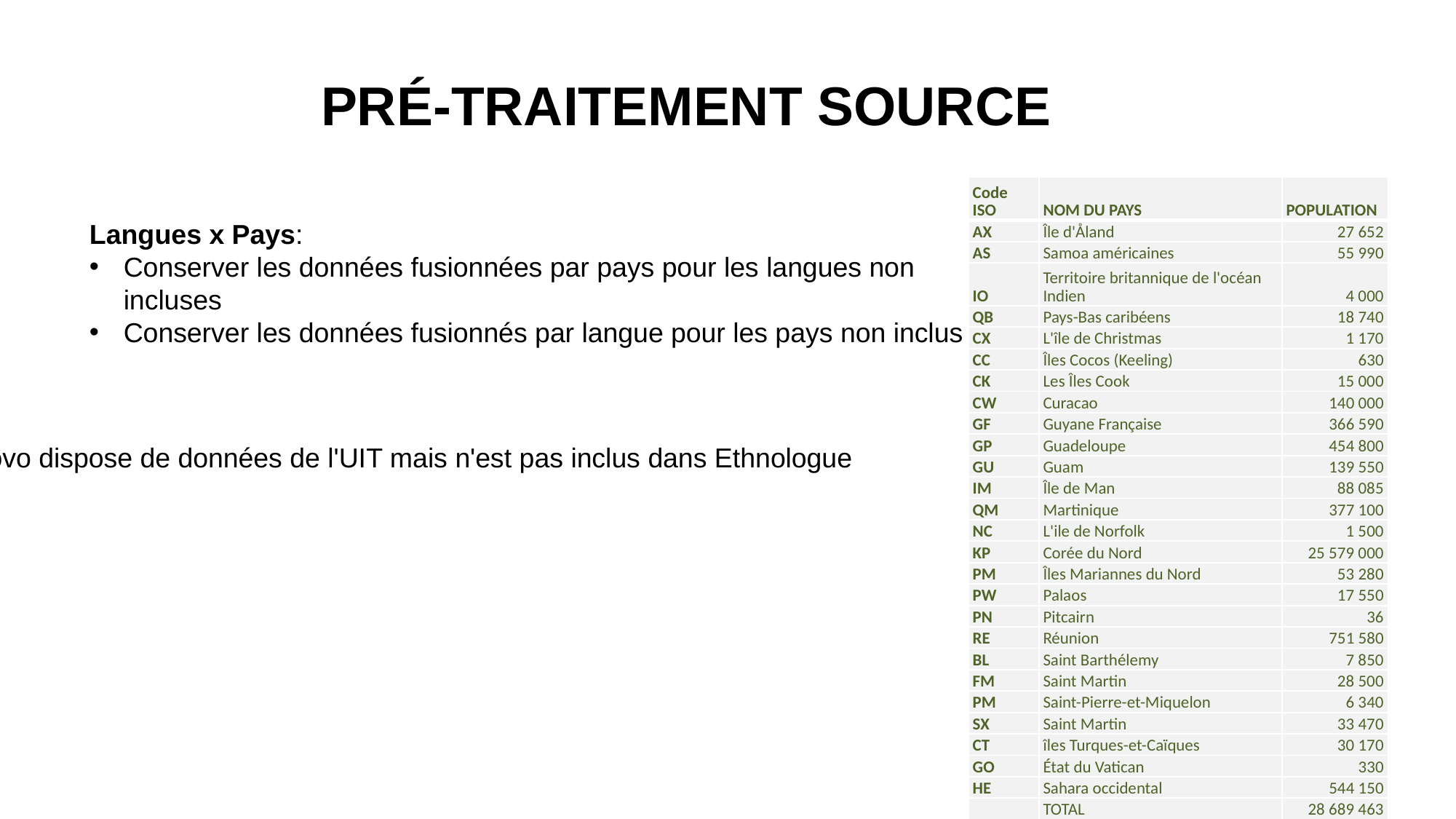

PRÉ-TRAITEMENT SOURCE
| Code ISO | NOM DU PAYS | POPULATION |
| --- | --- | --- |
| AX | Île d'Åland | 27 652 |
| AS | Samoa américaines | 55 990 |
| IO | Territoire britannique de l'océan Indien | 4 000 |
| QB | Pays-Bas caribéens | 18 740 |
| CX | L'île de Christmas | 1 170 |
| CC | Îles Cocos (Keeling) | 630 |
| CK | Les Îles Cook | 15 000 |
| CW | Curacao | 140 000 |
| GF | Guyane Française | 366 590 |
| GP | Guadeloupe | 454 800 |
| GU | Guam | 139 550 |
| IM | Île de Man | 88 085 |
| QM | Martinique | 377 100 |
| NC | L'ile de Norfolk | 1 500 |
| KP | Corée du Nord | 25 579 000 |
| PM | Îles Mariannes du Nord | 53 280 |
| PW | Palaos | 17 550 |
| PN | Pitcairn | 36 |
| RE | Réunion | 751 580 |
| BL | Saint Barthélemy | 7 850 |
| FM | Saint Martin | 28 500 |
| PM | Saint-Pierre-et-Miquelon | 6 340 |
| SX | Saint Martin | 33 470 |
| CT | îles Turques-et-Caïques | 30 170 |
| GO | État du Vatican | 330 |
| HE | Sahara occidental | 544 150 |
|  | TOTAL | 28 689 463 |
Langues x Pays:
Conserver les données fusionnées par pays pour les langues non incluses
Conserver les données fusionnés par langue pour les pays non inclus
Le Kosovo dispose de données de l'UIT mais n'est pas inclus dans Ethnologue